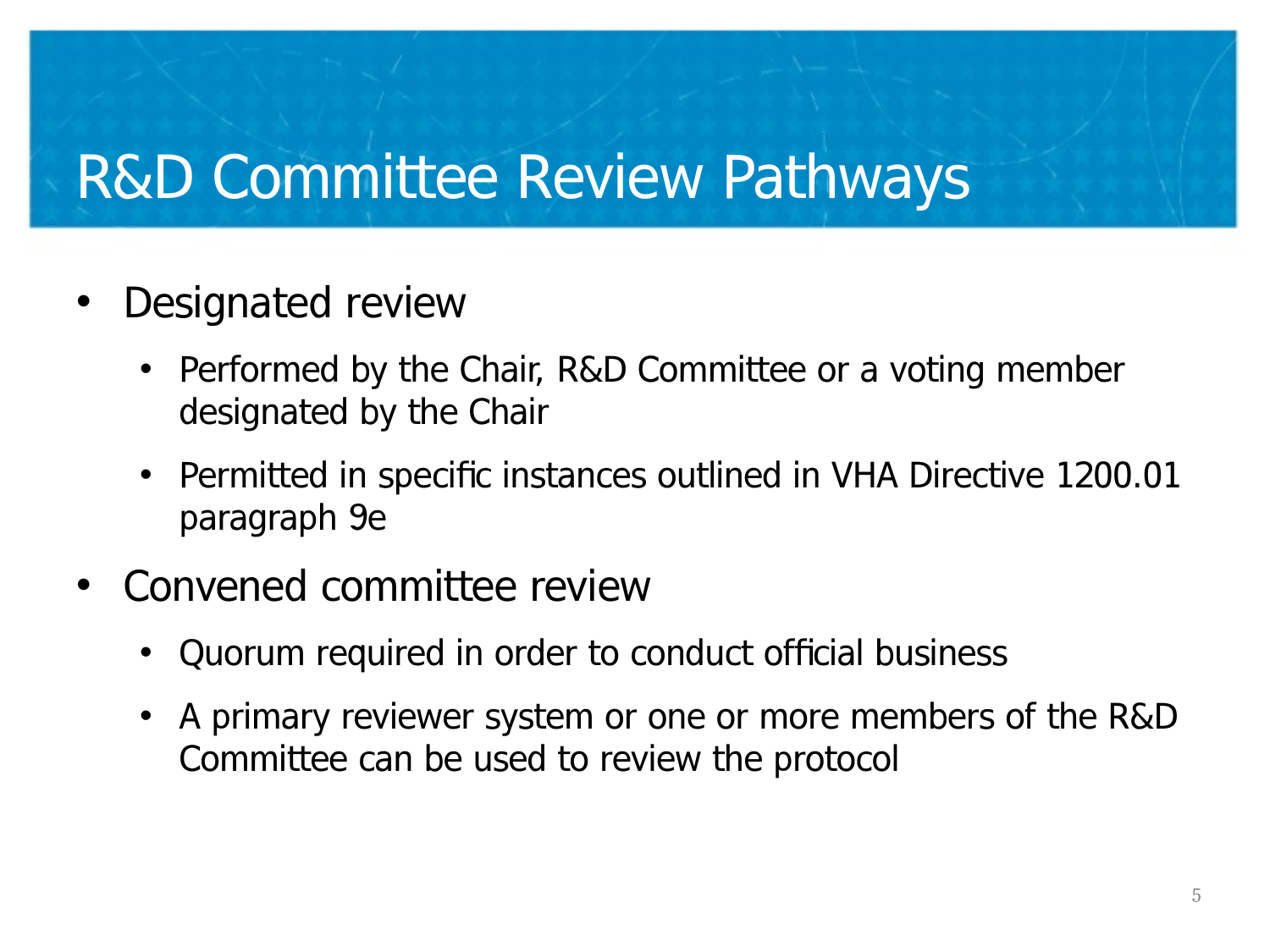

# R&D Committee Review Pathways
Designated review
Performed by the Chair, R&D Committee or a voting member designated by the Chair
Permitted in specific instances outlined in VHA Directive 1200.01 paragraph 9e
Convened committee review
Quorum required in order to conduct official business
A primary reviewer system or one or more members of the R&D Committee can be used to review the protocol